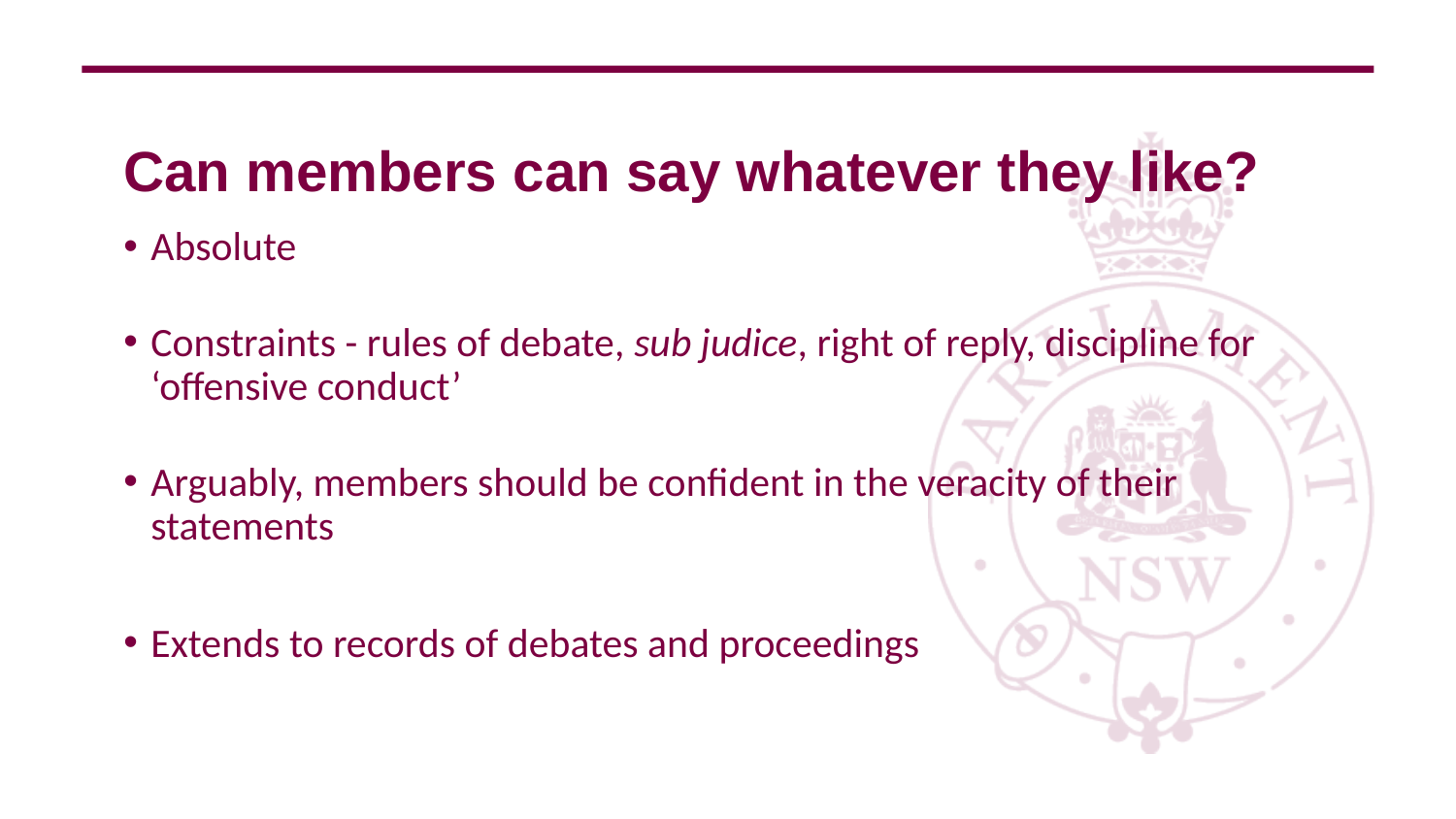

# Can members can say whatever they like?
Absolute

Constraints - rules of debate, sub judice, right of reply, discipline for ‘offensive conduct’

Arguably, members should be confident in the veracity of their statements

Extends to records of debates and proceedings